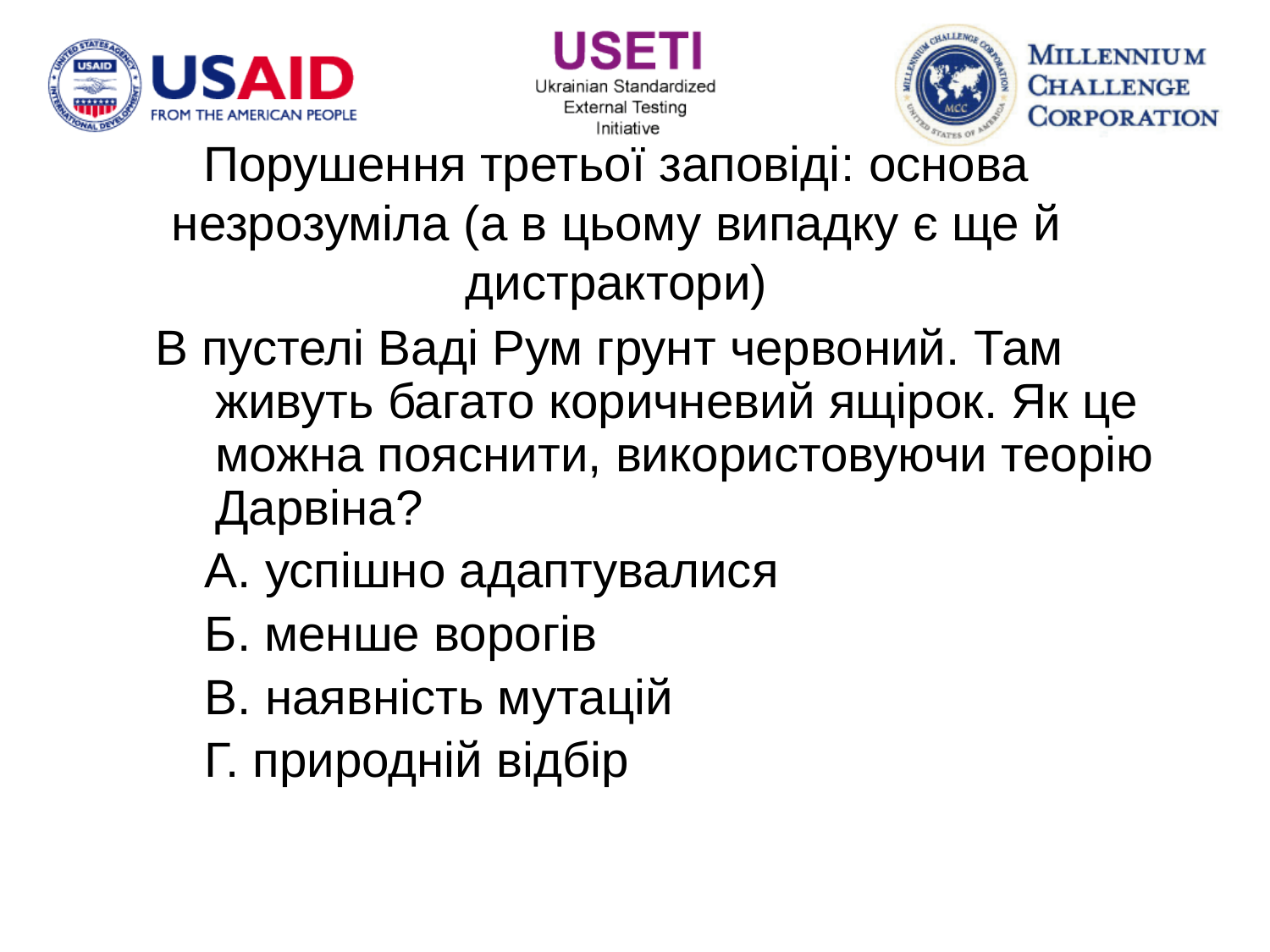

# Порушення третьої заповіді: основа незрозуміла (а в цьому випадку є ще й дистрактори)
 В пустелі Ваді Рум грунт червоний. Там живуть багато коричневий ящірок. Як це можна пояснити, використовуючи теорію Дарвіна?
А. успішно адаптувалися
Б. менше ворогів
В. наявність мутацій
Г. природній відбір